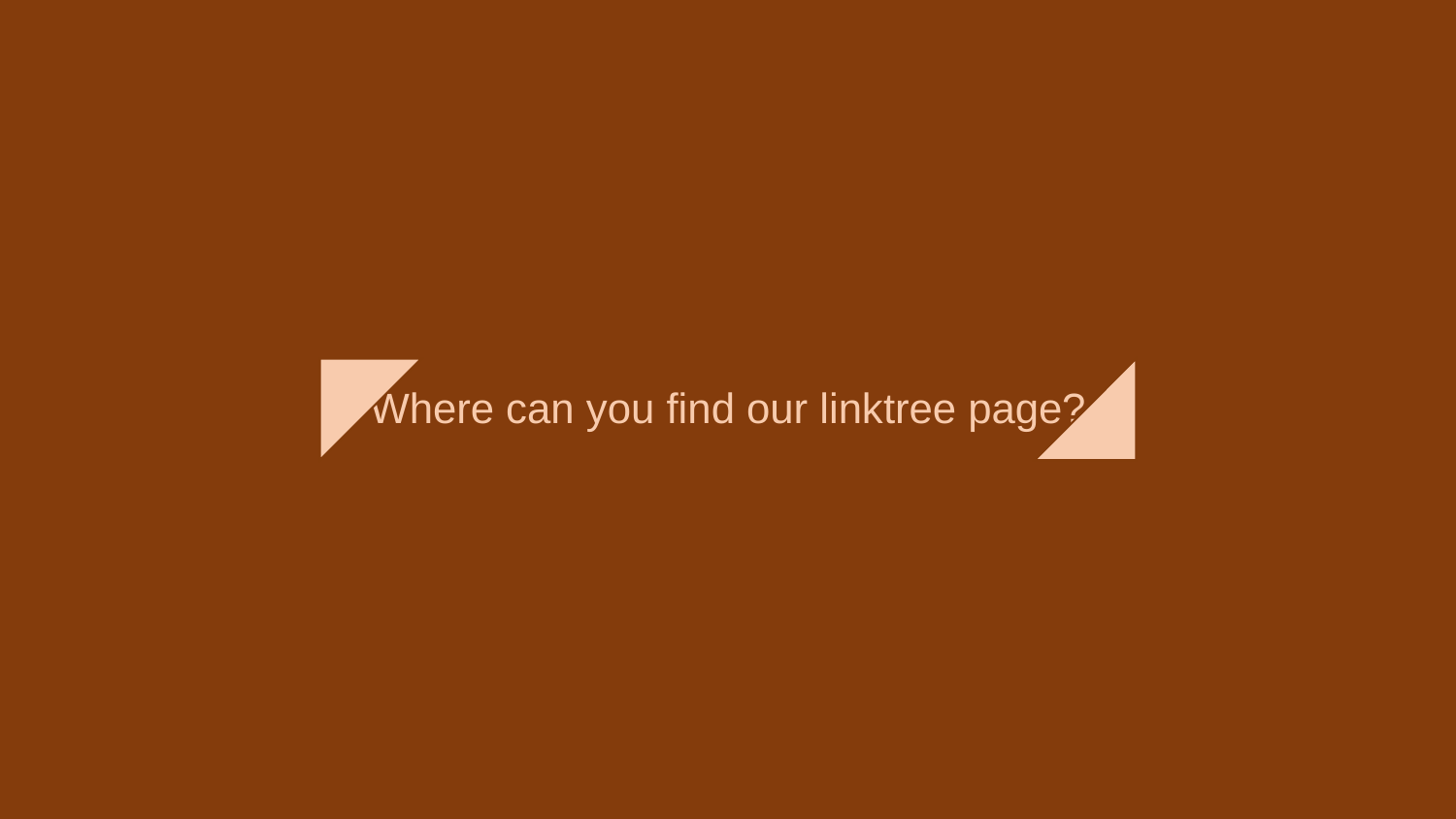

# Where can you find our linktree page?